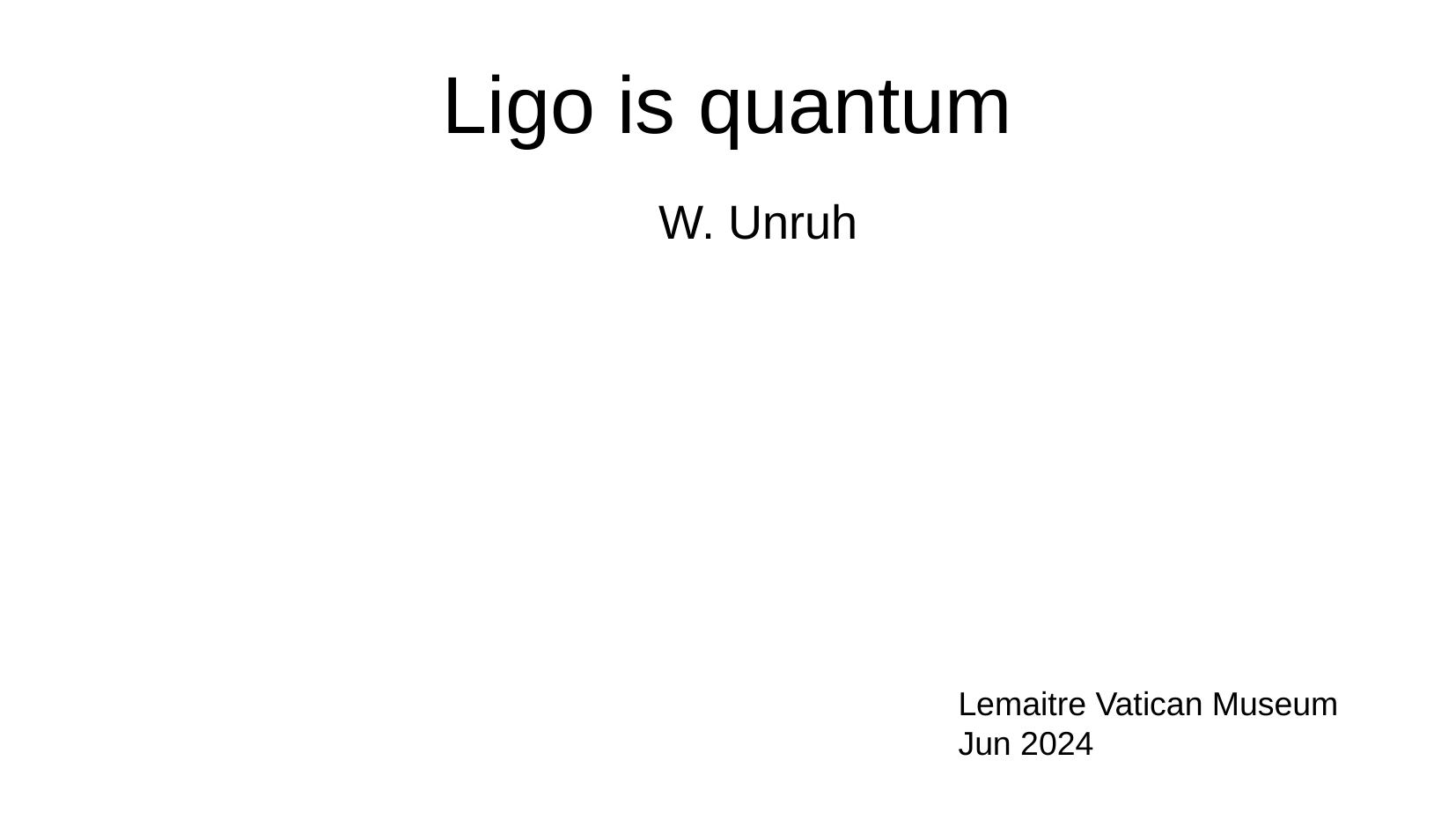

# Ligo is quantum
W. Unruh
Lemaitre Vatican Museum
Jun 2024